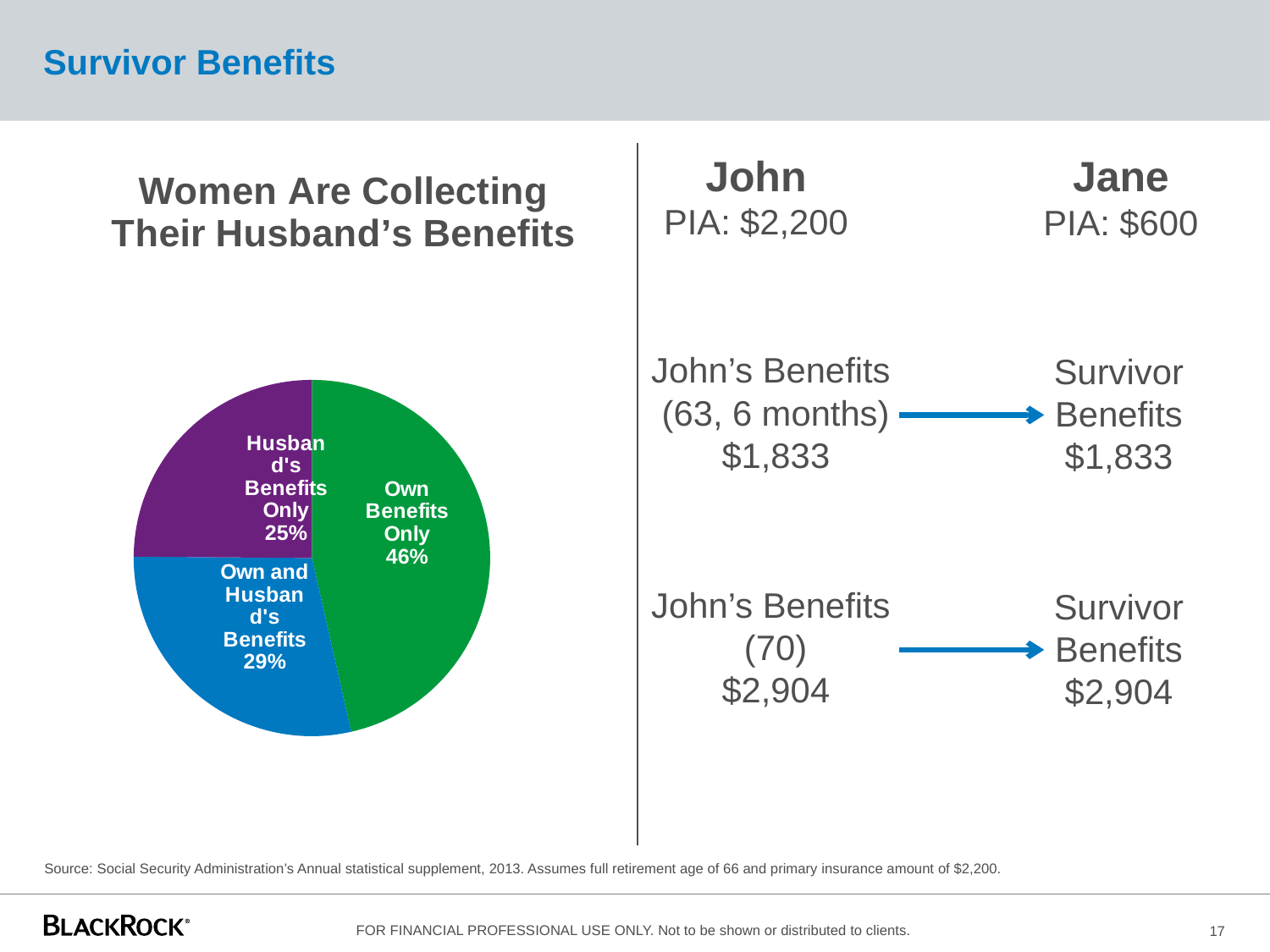

# Survivor Benefits

### Chart: Women Are Collecting Their Husband’s Benefits

| Category | Column1 |
|---|---|
| Own Benefits Only | 0.465 |
| Own and Husband's Benefits | 0.287 |
| Husband's Benefits Only | 0.249 |
John
PIA: $2,200
Jane
PIA: $600
John’s Benefits
(63, 6 months)
$1,833
Survivor Benefits
$1,833
John’s Benefits
(70)
$2,904
Survivor Benefits
$2,904
Source: Social Security Administration’s Annual statistical supplement, 2013. Assumes full retirement age of 66 and primary insurance amount of $2,200.
17
FOR FINANCIAL PROFESSIONAL USE ONLY. Not to be shown or distributed to clients.